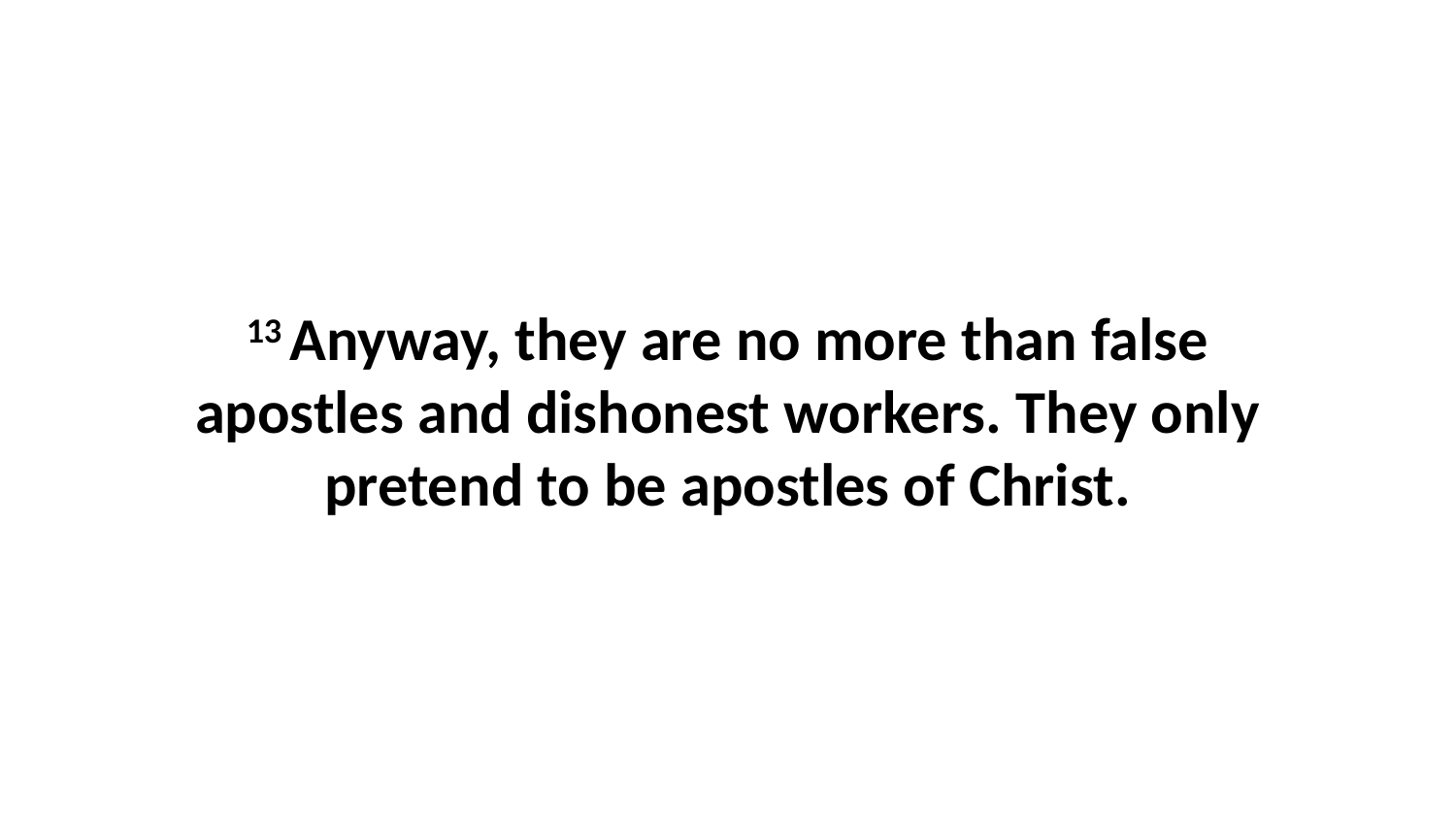

13 Anyway, they are no more than false apostles and dishonest workers. They only pretend to be apostles of Christ.